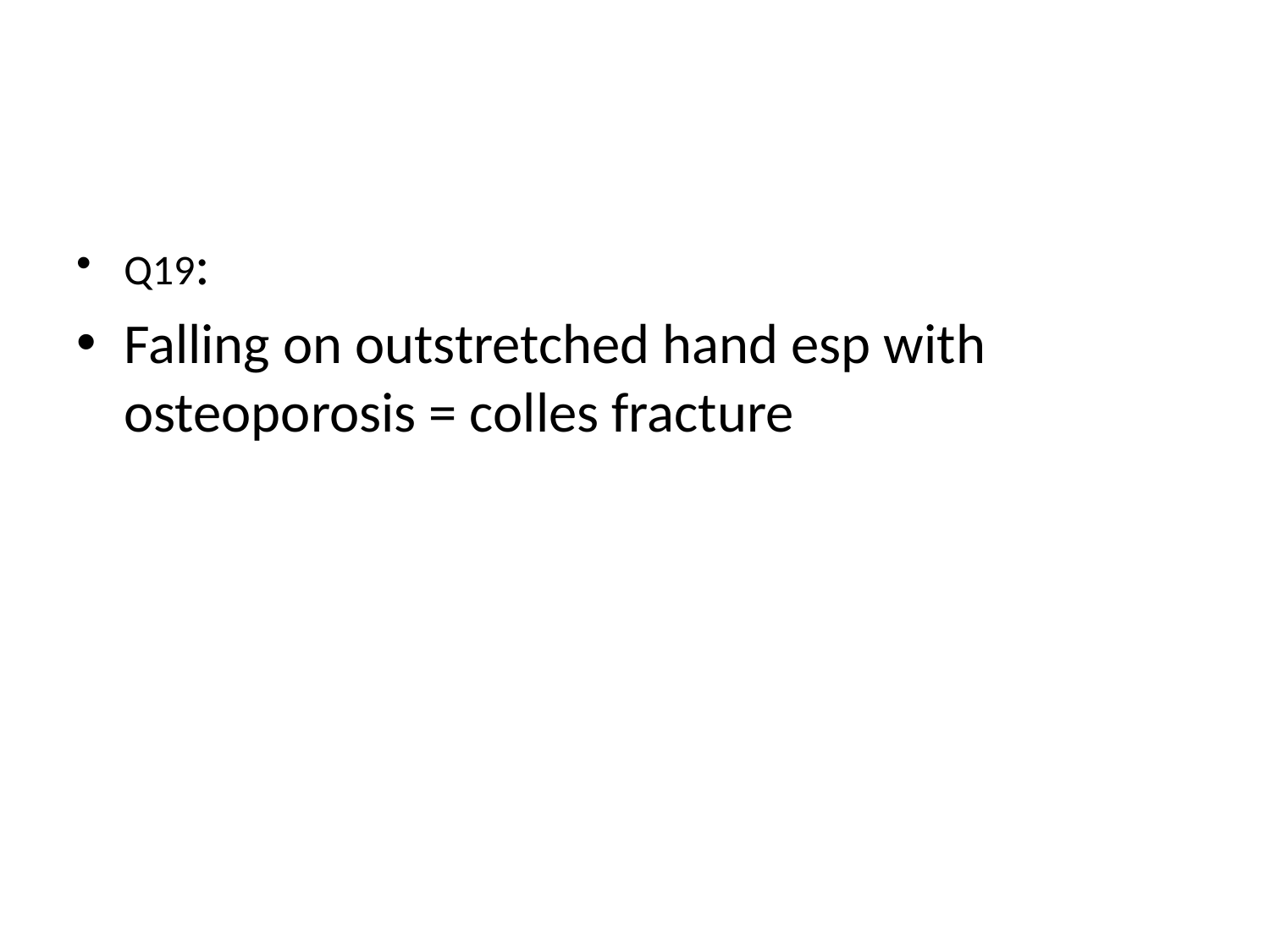

#
Q19:
Falling on outstretched hand esp with osteoporosis = colles fracture